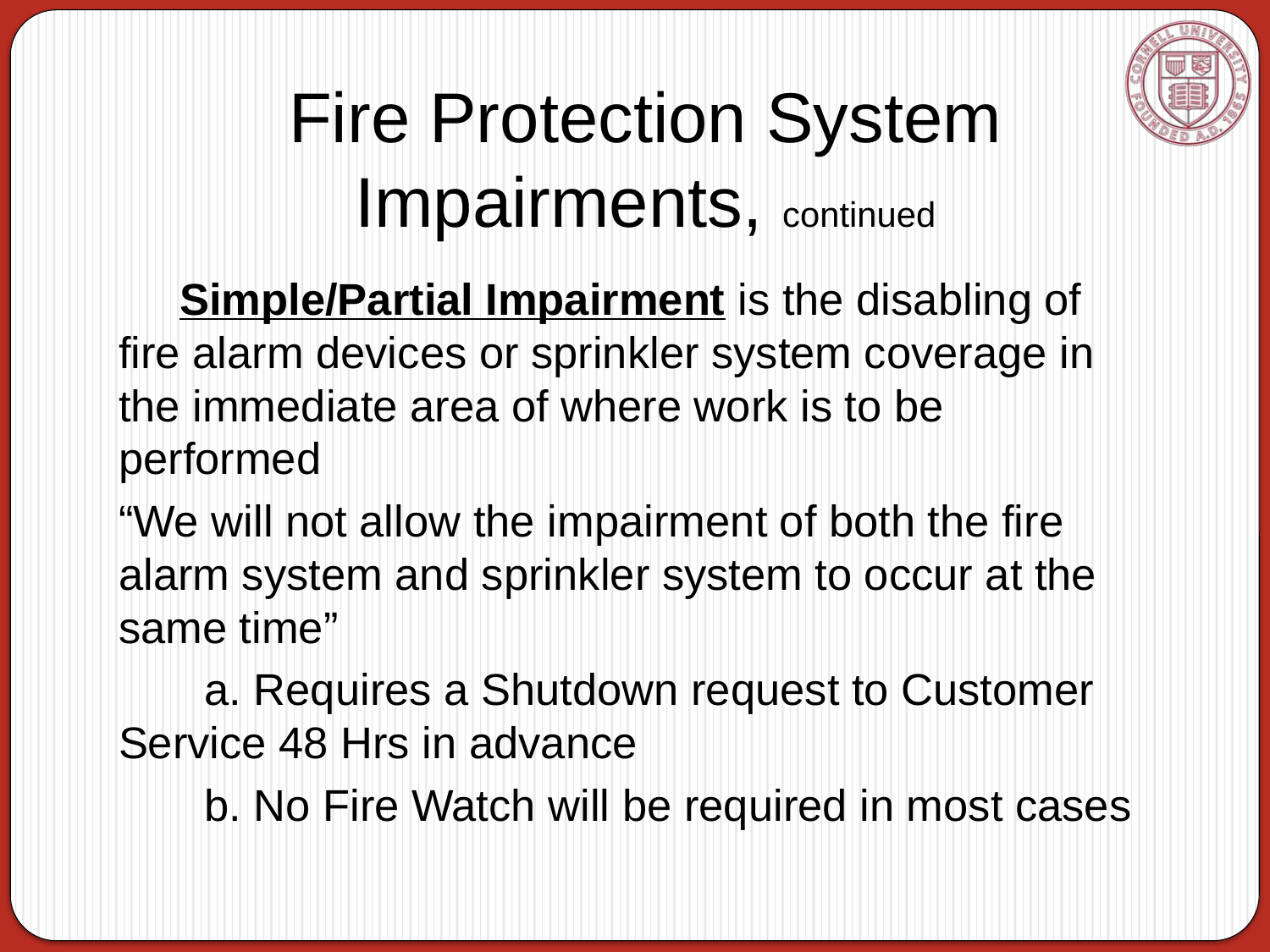

# Fire Protection System Impairments, continued
     Simple/Partial Impairment is the disabling of fire alarm devices or sprinkler system coverage in the immediate area of where work is to be performed
“We will not allow the impairment of both the fire alarm system and sprinkler system to occur at the same time”
       a. Requires a Shutdown request to Customer 	Service 48 Hrs in advance
       b. No Fire Watch will be required in most cases